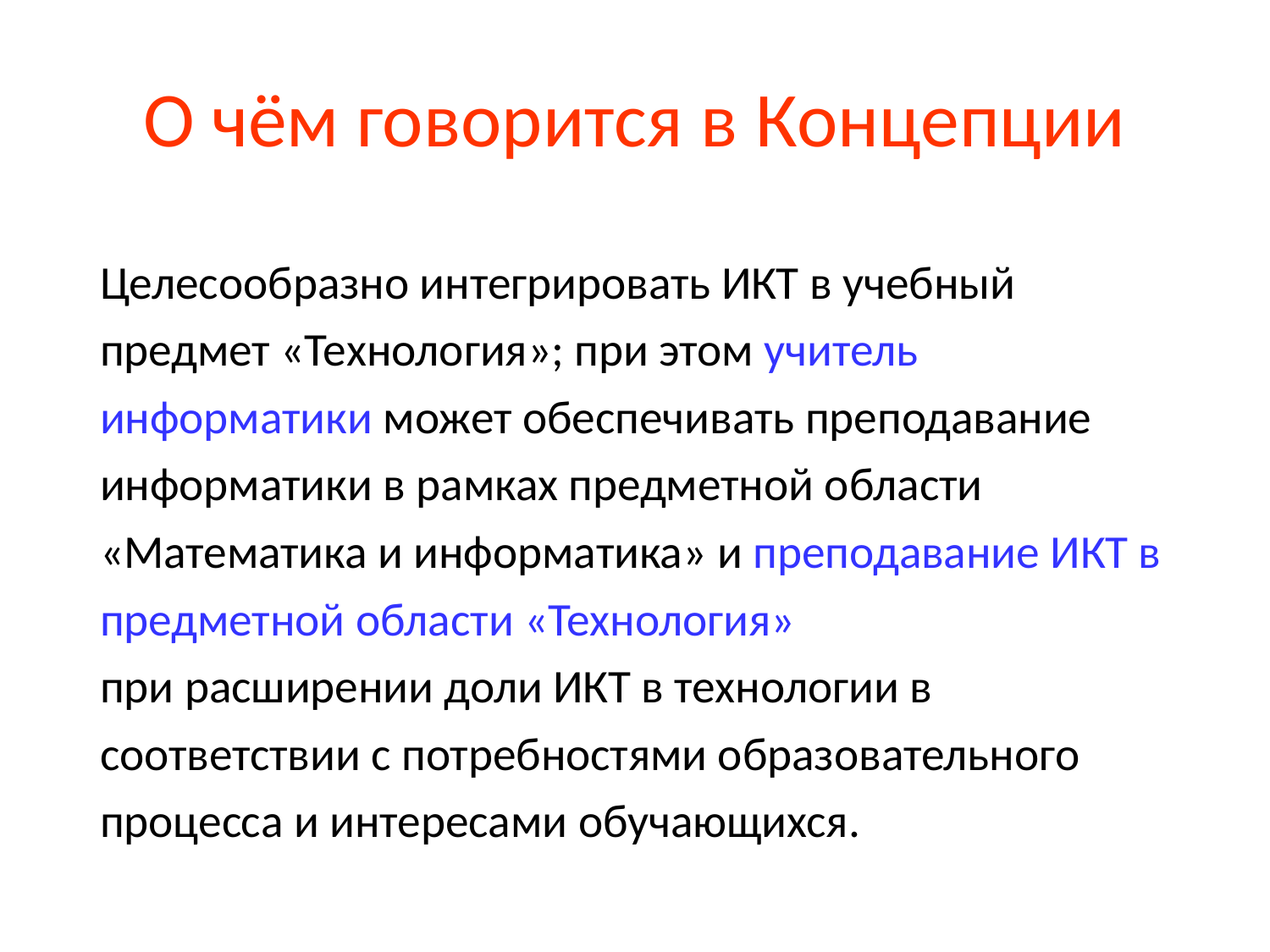

# О чём говорится в Концепции
Целесообразно интегрировать ИКТ в учебный предмет «Технология»; при этом учитель информатики может обеспечивать преподавание информатики в рамках предметной области «Математика и информатика» и преподавание ИКТ в предметной области «Технология»
при расширении доли ИКТ в технологии в соответствии с потребностями образовательного процесса и интересами обучающихся.